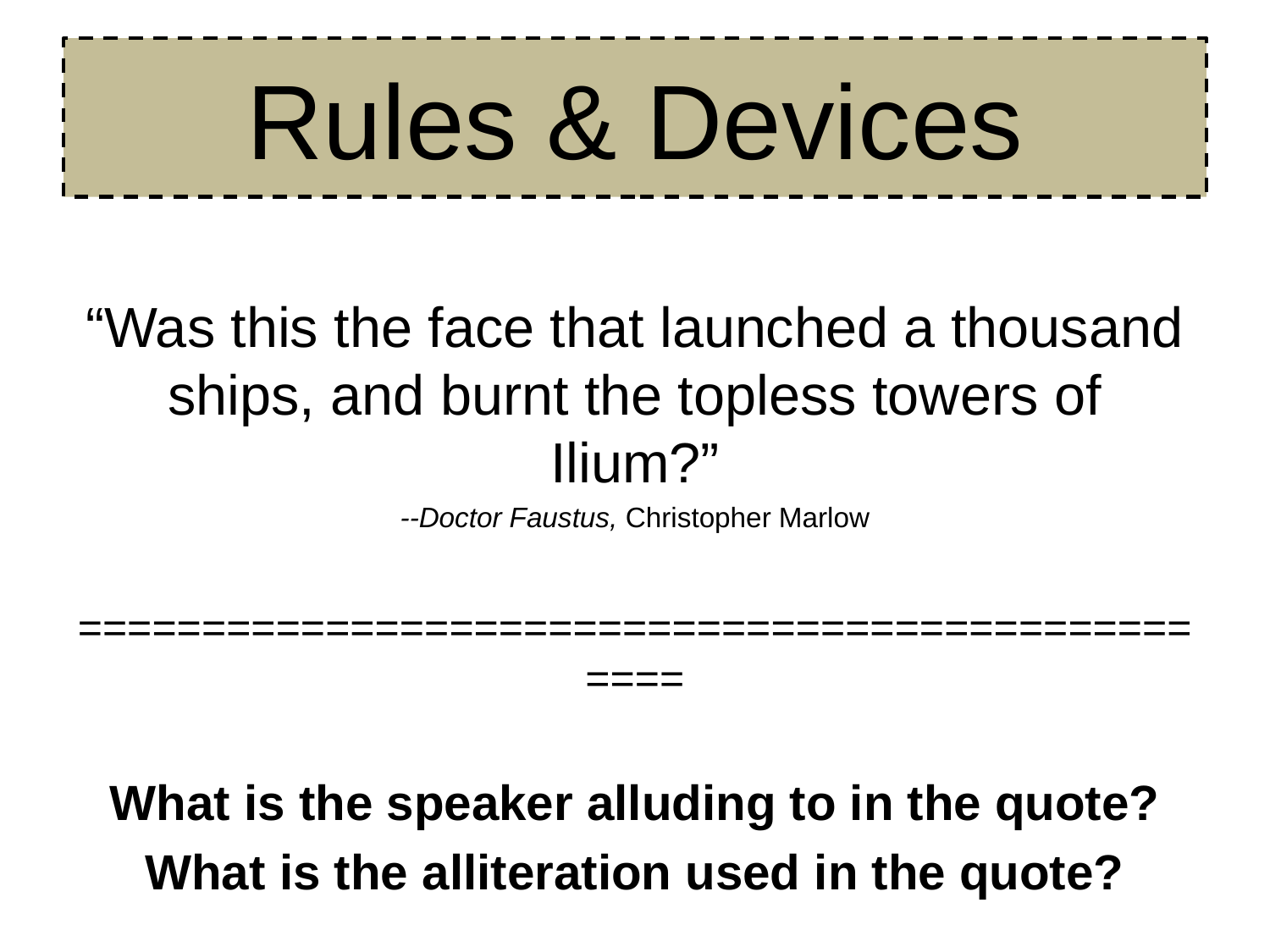

# Rules & Devices

“Was this the face that launched a thousand ships, and burnt the topless towers of Ilium?”
--Doctor Faustus, Christopher Marlow

=================================================

What is the speaker alluding to in the quote?
What is the alliteration used in the quote?